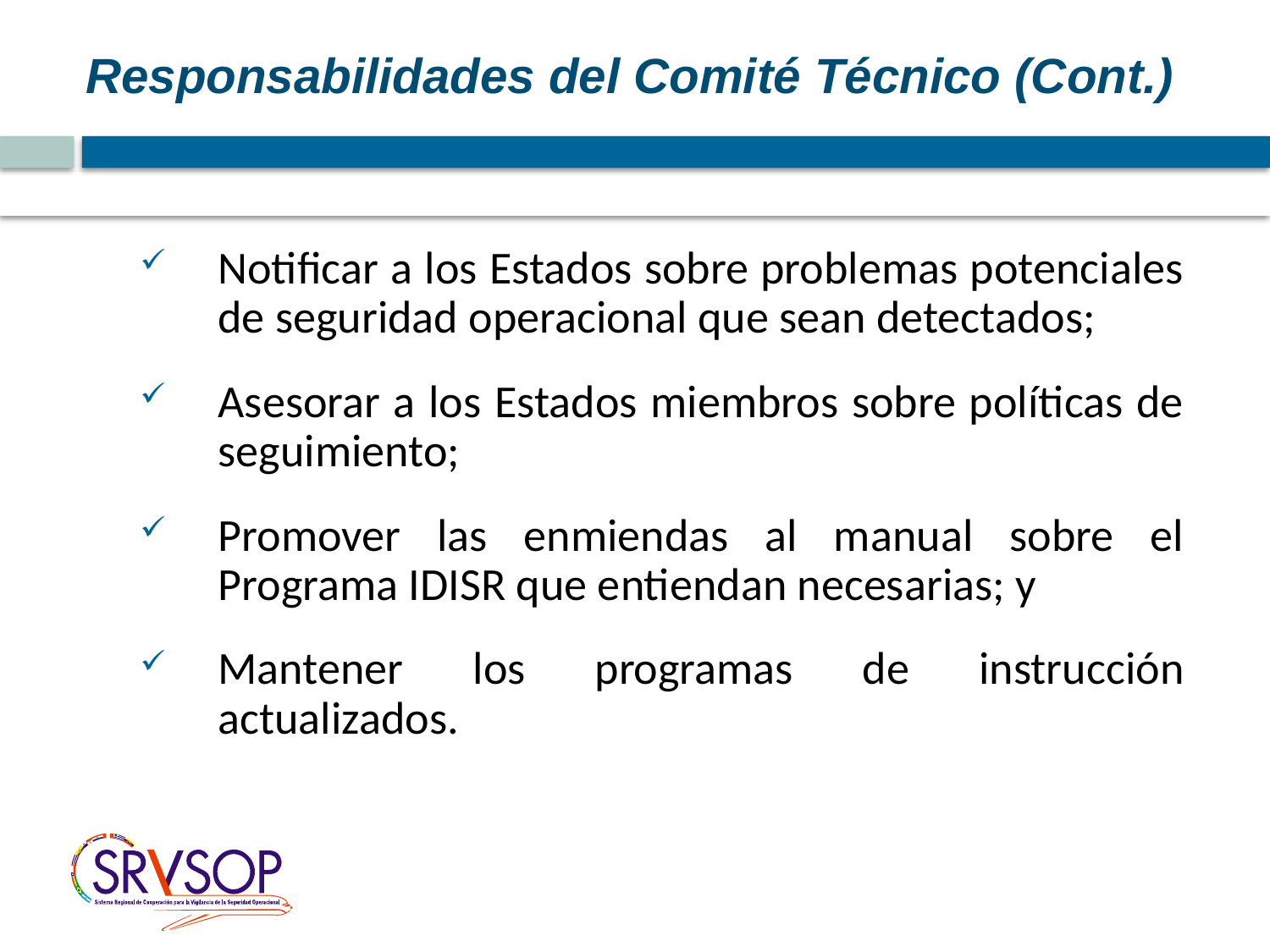

Responsabilidades del Comité Técnico (Cont.)
Notificar a los Estados sobre problemas potenciales de seguridad operacional que sean detectados;

Asesorar a los Estados miembros sobre políticas de seguimiento;

Promover las enmiendas al manual sobre el Programa IDISR que entiendan necesarias; y

Mantener los programas de instrucción actualizados.